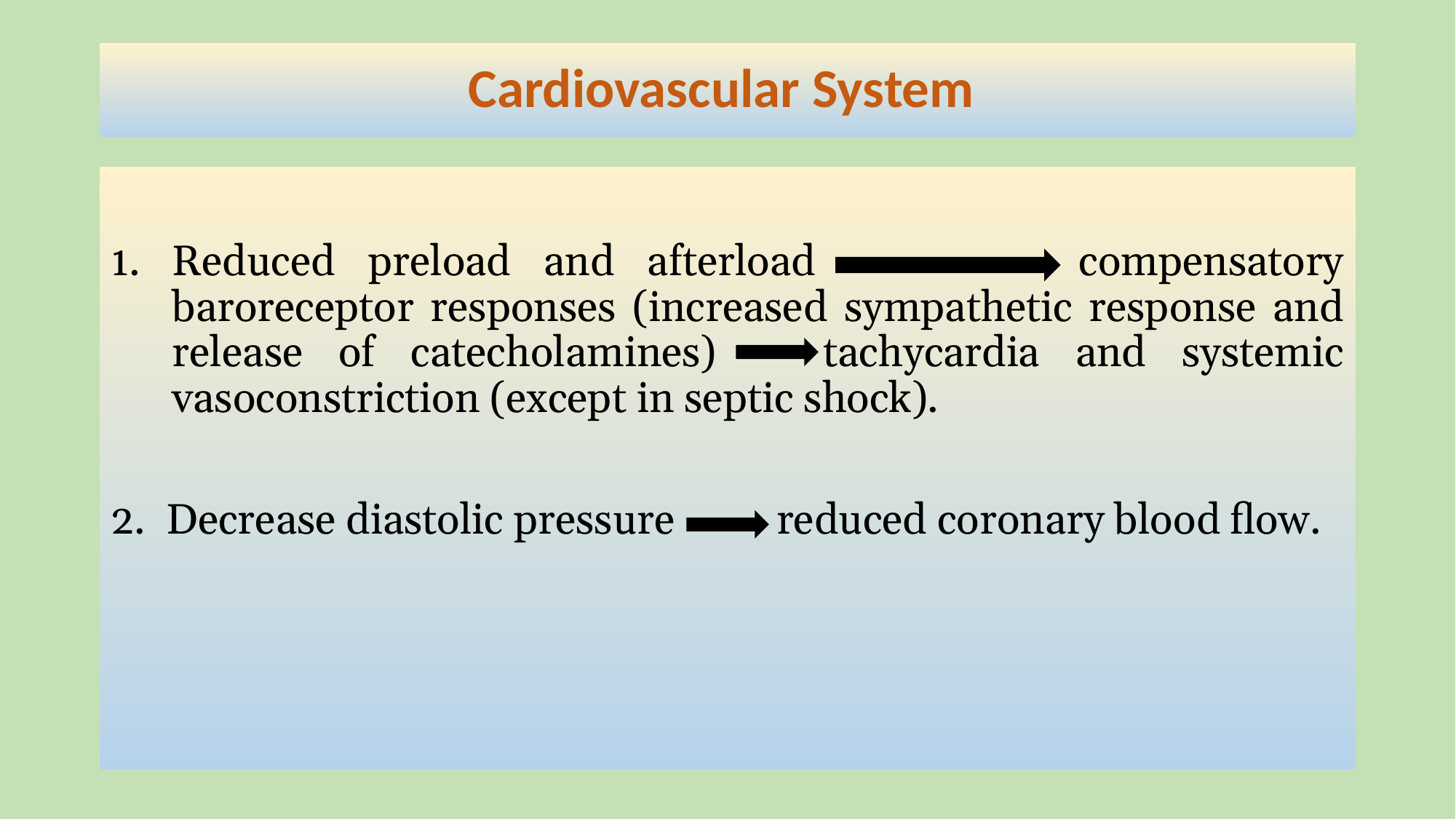

# Cardiovascular System

Reduced preload and afterload        compensatory baroreceptor responses (increased sympathetic response and release of catecholamines)   tachycardia and systemic vasoconstriction (except in septic shock).

2.  Decrease diastolic pressure          reduced coronary blood flow.